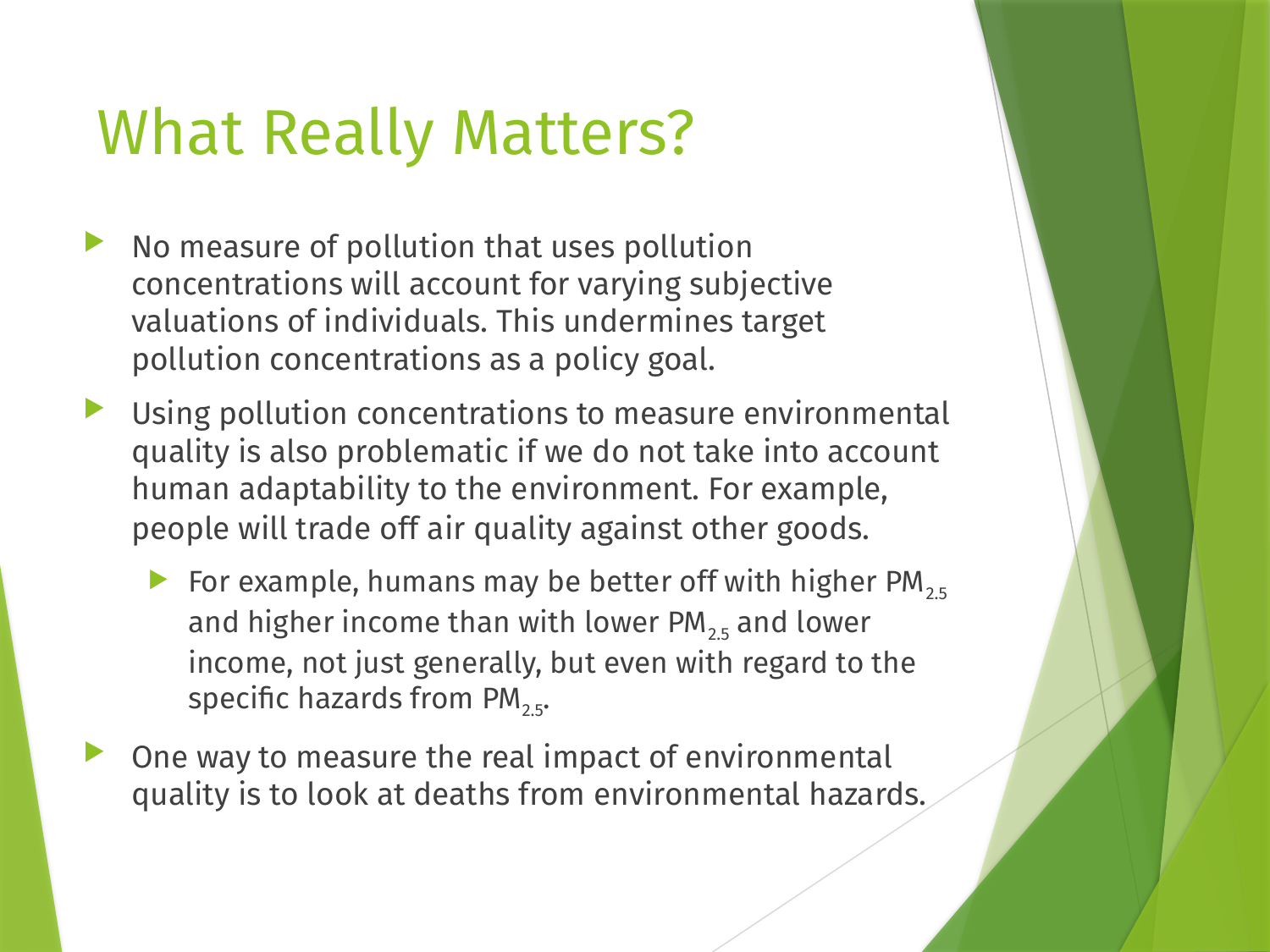

# What Really Matters?
No measure of pollution that uses pollution concentrations will account for varying subjective valuations of individuals. This undermines target pollution concentrations as a policy goal.
Using pollution concentrations to measure environmental quality is also problematic if we do not take into account human adaptability to the environment. For example, people will trade off air quality against other goods.
For example, humans may be better off with higher PM2.5 and higher income than with lower PM2.5 and lower income, not just generally, but even with regard to the specific hazards from PM2.5.
One way to measure the real impact of environmental quality is to look at deaths from environmental hazards.